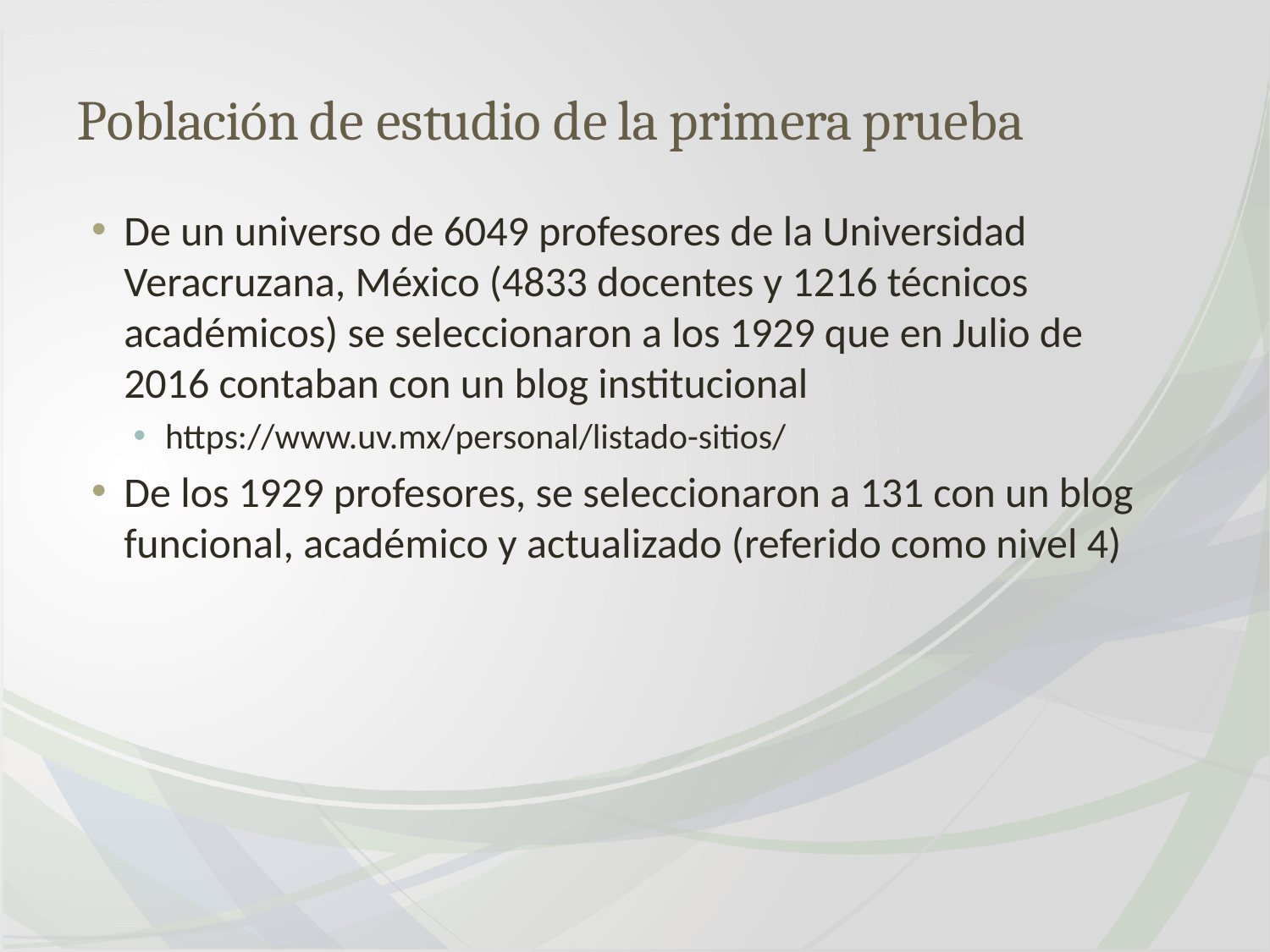

# Población de estudio de la primera prueba
De un universo de 6049 profesores de la Universidad Veracruzana, México (4833 docentes y 1216 técnicos académicos) se seleccionaron a los 1929 que en Julio de 2016 contaban con un blog institucional
https://www.uv.mx/personal/listado-sitios/
De los 1929 profesores, se seleccionaron a 131 con un blog funcional, académico y actualizado (referido como nivel 4)